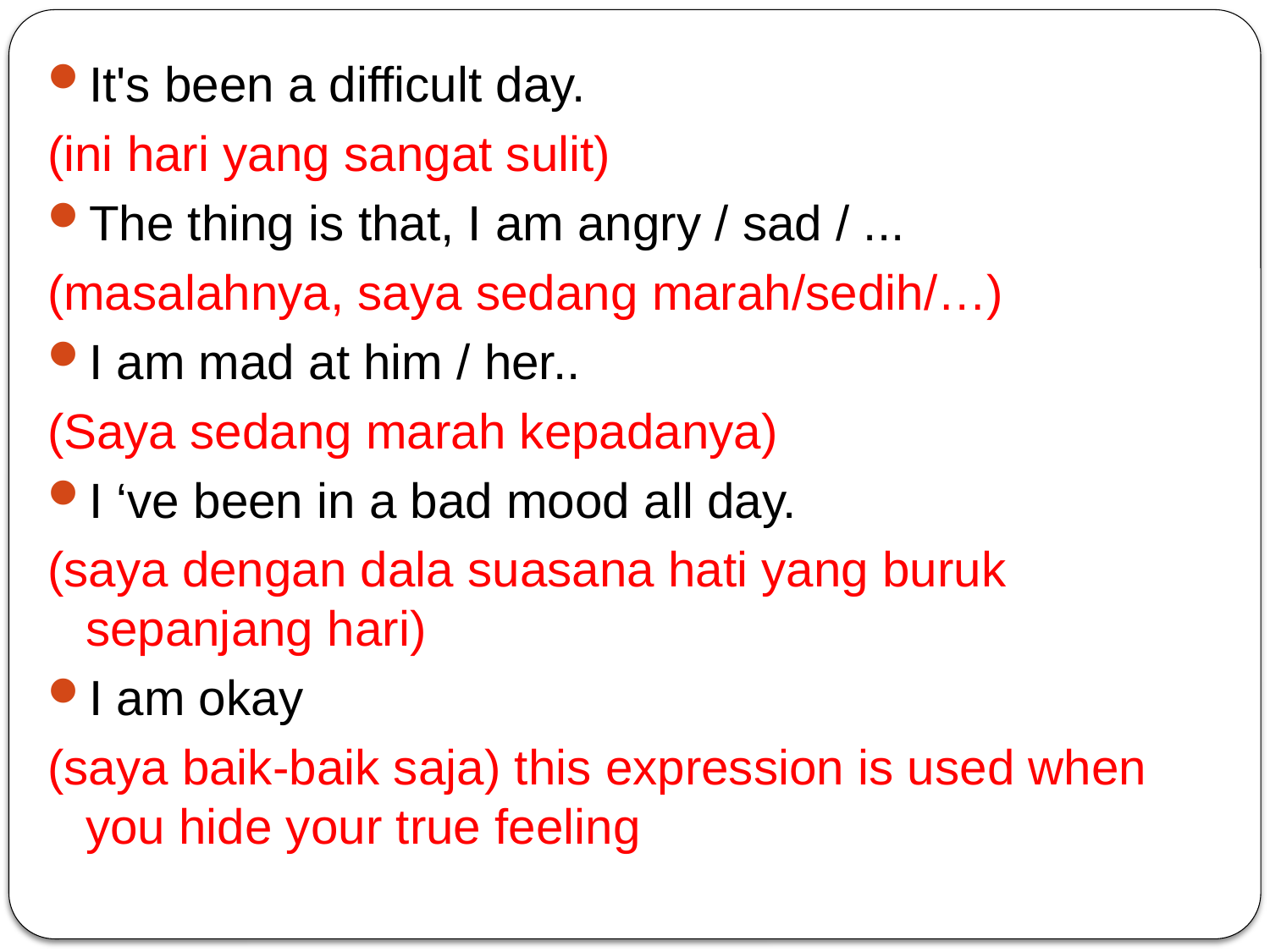

It's been a difficult day.
(ini hari yang sangat sulit)
The thing is that, I am angry / sad / ...
(masalahnya, saya sedang marah/sedih/…)
I am mad at him / her..
(Saya sedang marah kepadanya)
I ‘ve been in a bad mood all day.
(saya dengan dala suasana hati yang buruk sepanjang hari)
I am okay
(saya baik-baik saja) this expression is used when you hide your true feeling